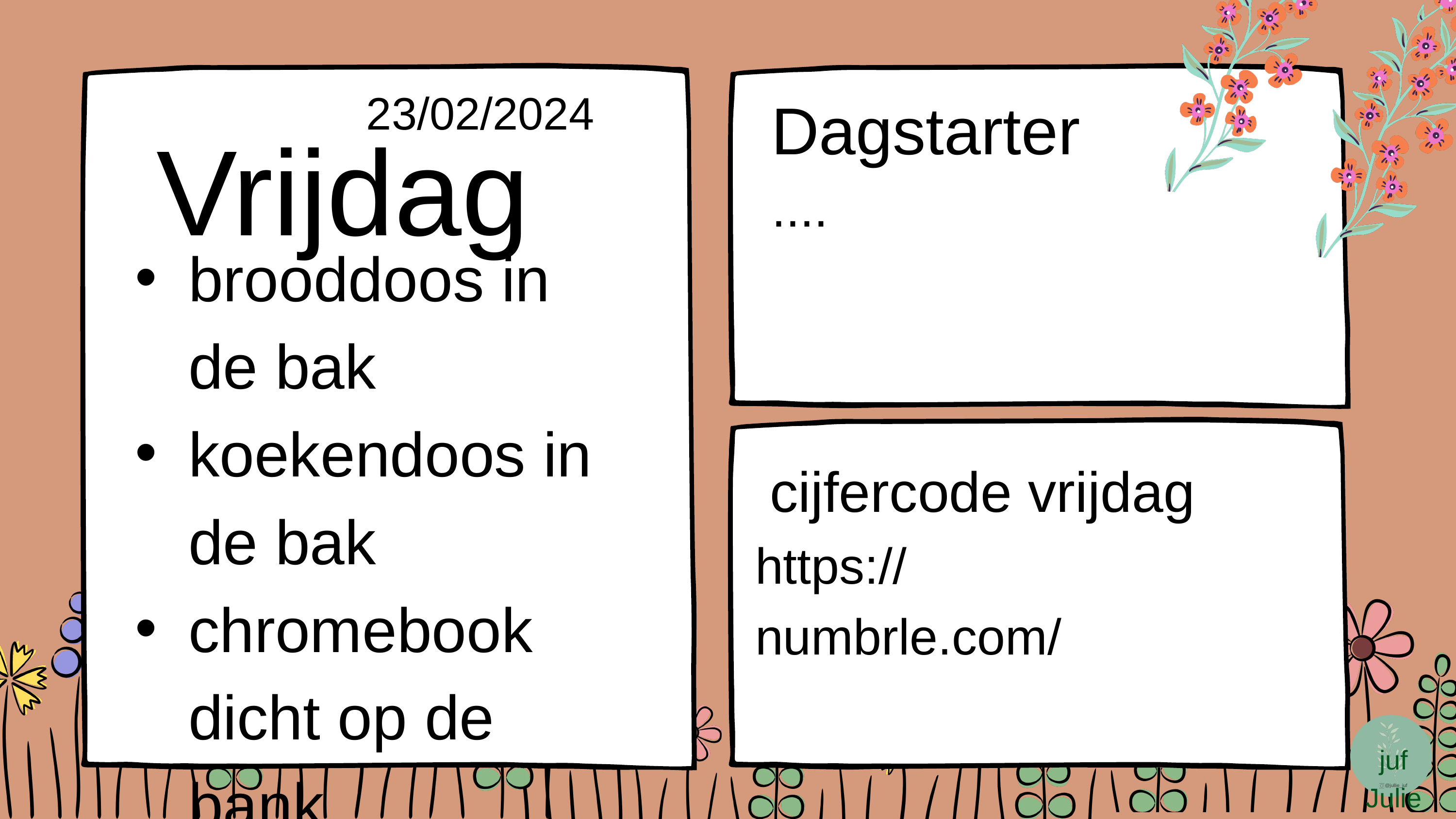

23/02/2024
Dagstarter
Vrijdag
....
brooddoos in de bak
koekendoos in de bak
chromebook dicht op de bank.
Frans, spelling en agenda afgeven!

cijfercode vrijdag
https://numbrle.com/

juf Julie
@jullie_juf